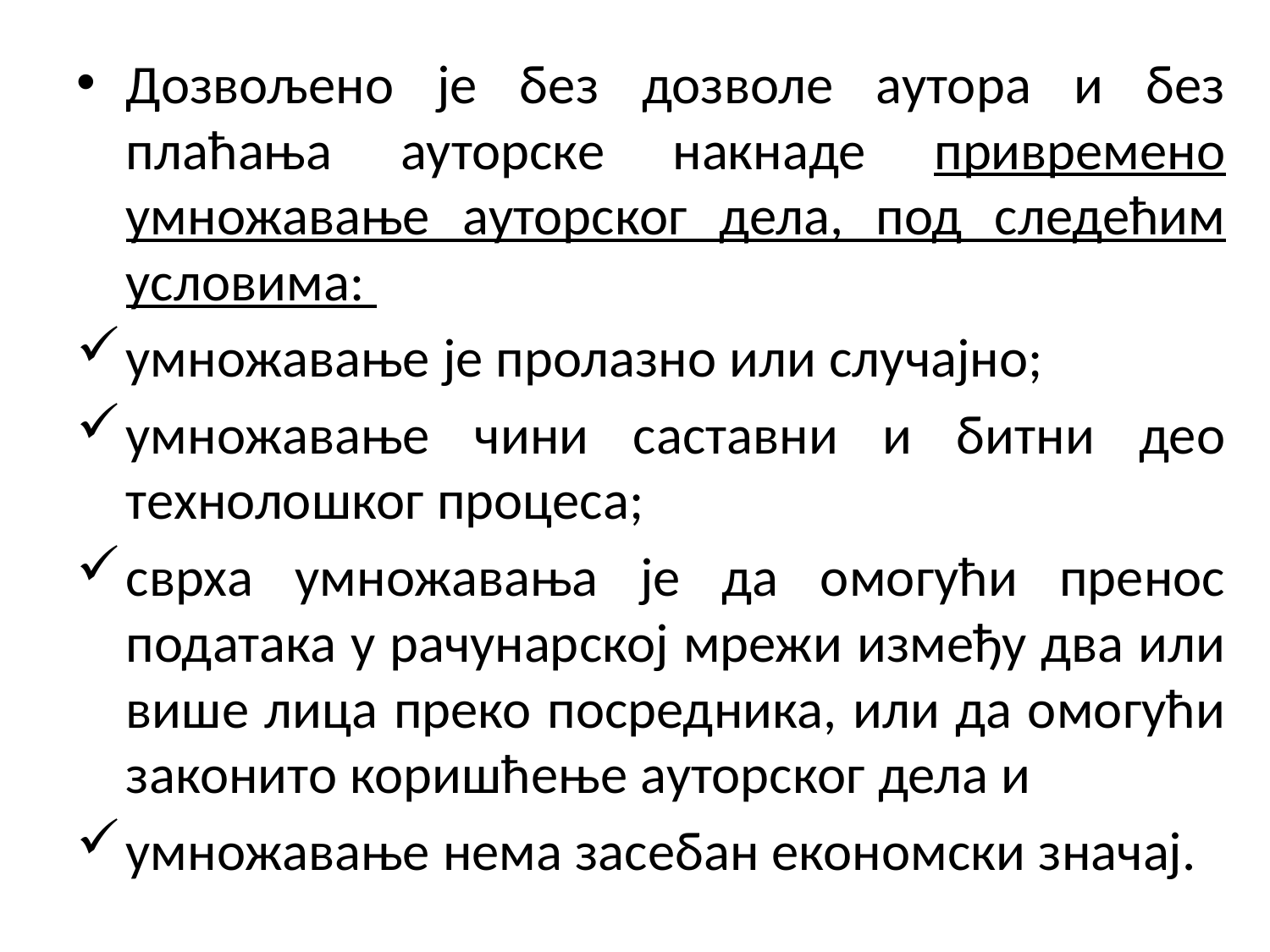

Дозвољено је без дозволе аутора и без плаћања ауторске накнаде привремено умножавање ауторског дела, под следећим условима:
умножавање је пролазно или случајно;
умножавање чини саставни и битни део технолошког процеса;
сврха умножавања је да омогући пренос података у рачунарској мрежи између два или више лица преко посредника, или да омогући законито коришћење ауторског дела и
умножавање нема засебан економски значај.